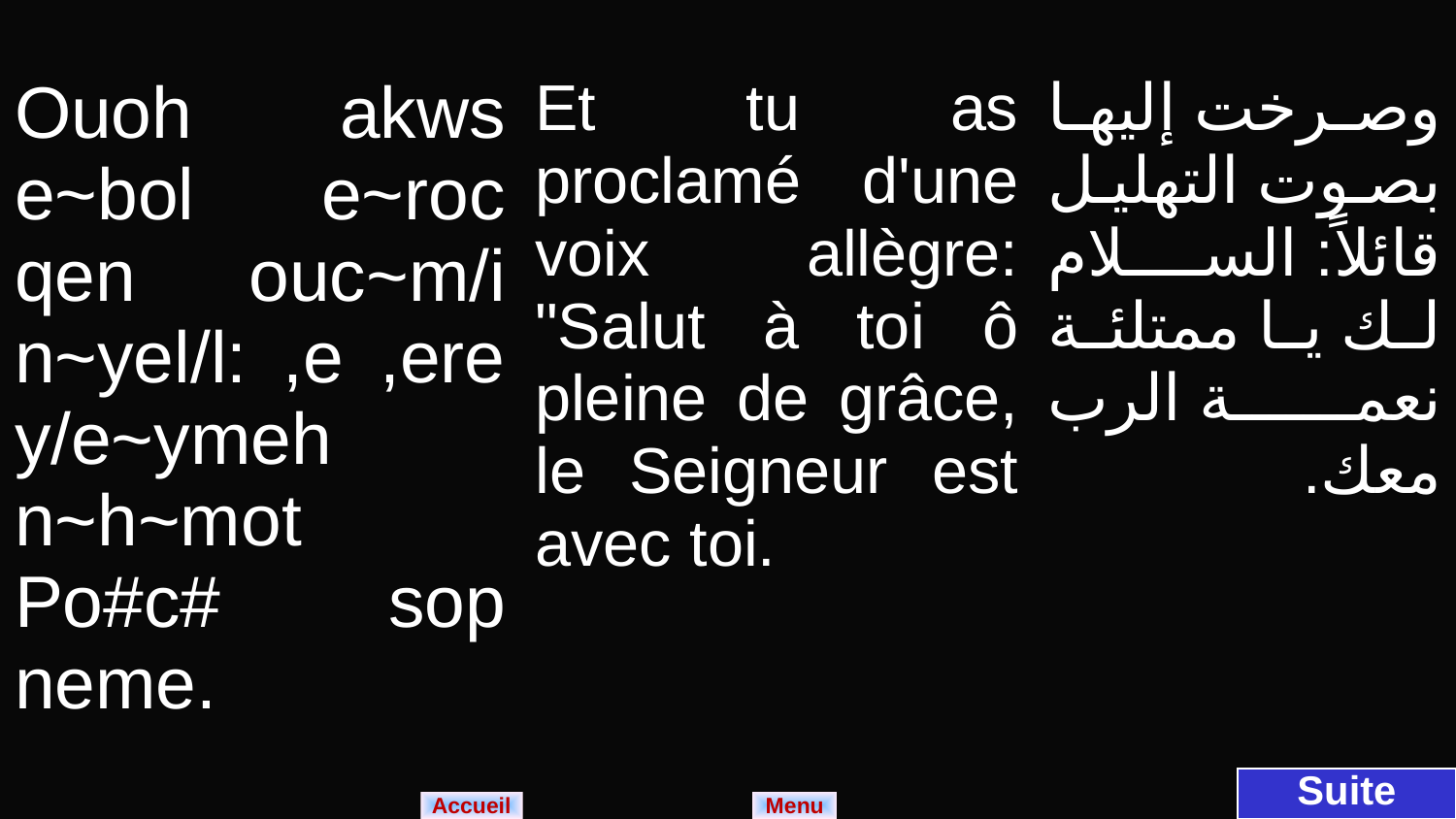

| Ouoh akws e~bol e~roc qen ouc~m/i n~yel/l: ,e ,ere y/e~ymeh n~h~mot Po#c# sop neme. | Et tu as proclamé d'une voix allègre: "Salut à toi ô pleine de grâce, le Seigneur est avec toi. | وصرخت إليها بصوت التهليل قائلاً: السلام لك يا ممتلئة نعمة الرب معك. |
| --- | --- | --- |
Suite
Menu